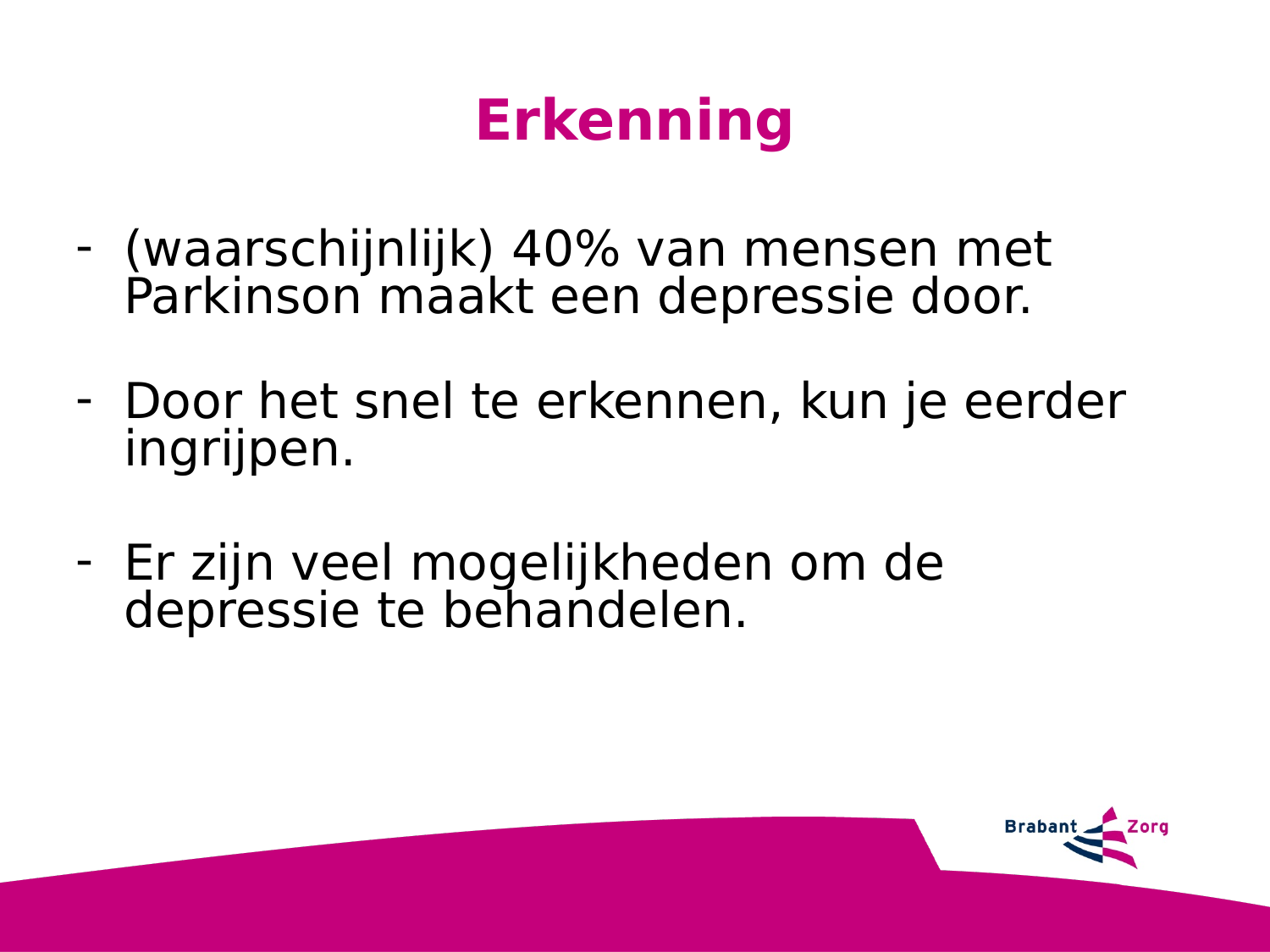

Erkenning
(waarschijnlijk) 40% van mensen met Parkinson maakt een depressie door.

Door het snel te erkennen, kun je eerder ingrijpen.

Er zijn veel mogelijkheden om de depressie te behandelen.